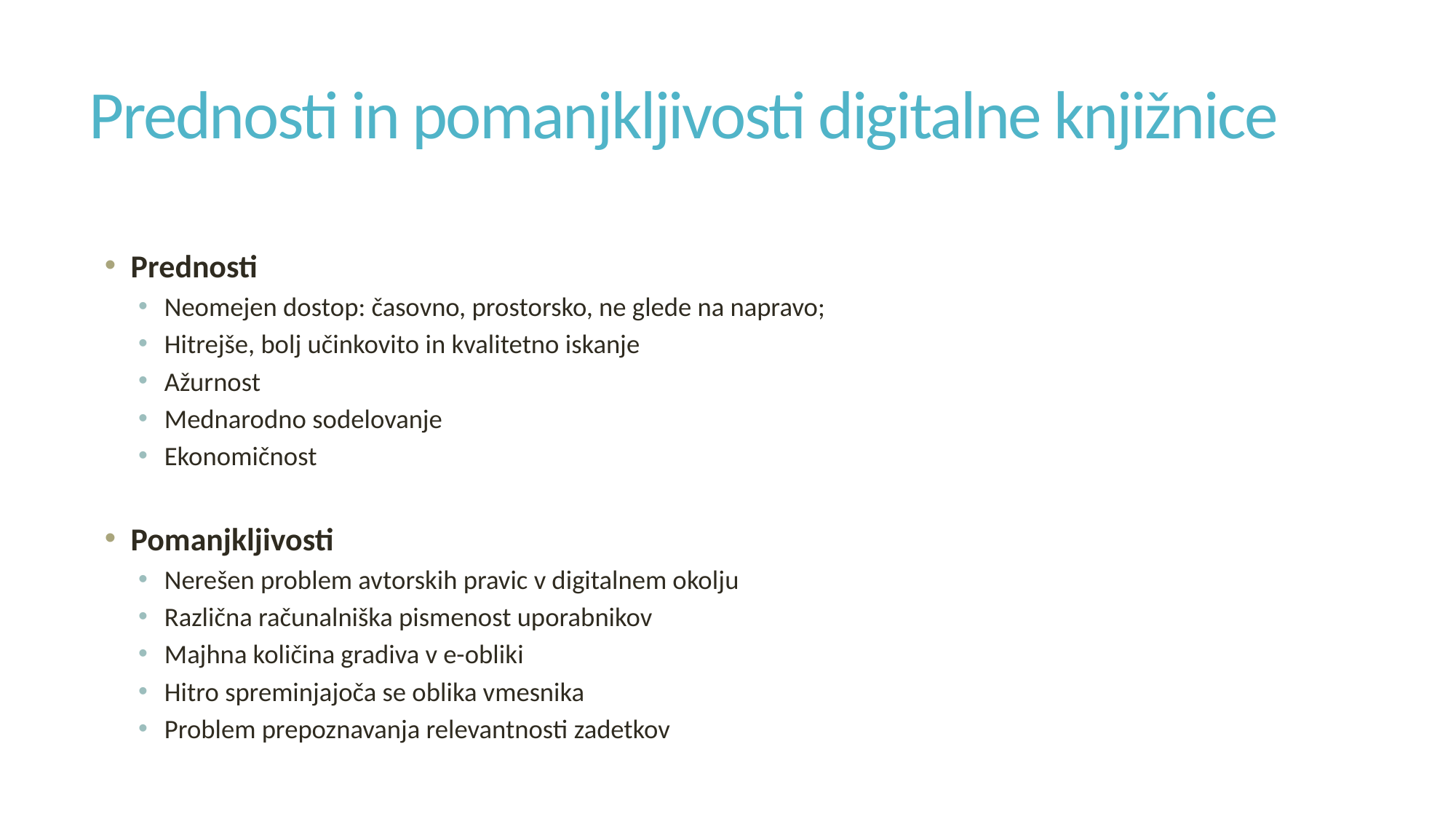

# Prednosti in pomanjkljivosti digitalne knjižnice
Prednosti
Neomejen dostop: časovno, prostorsko, ne glede na napravo;
Hitrejše, bolj učinkovito in kvalitetno iskanje
Ažurnost
Mednarodno sodelovanje
Ekonomičnost

Pomanjkljivosti
Nerešen problem avtorskih pravic v digitalnem okolju
Različna računalniška pismenost uporabnikov
Majhna količina gradiva v e-obliki
Hitro spreminjajoča se oblika vmesnika
Problem prepoznavanja relevantnosti zadetkov